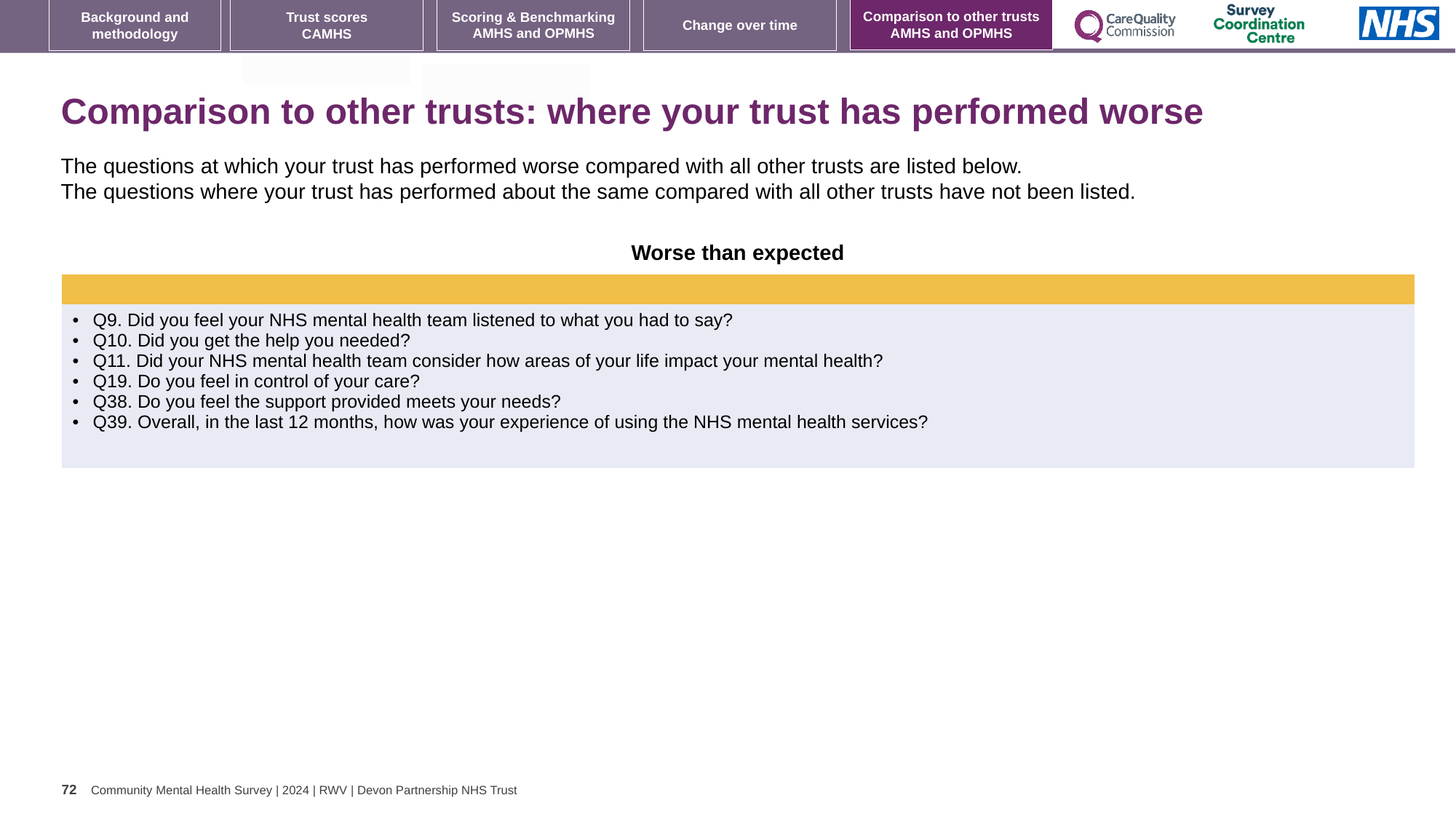

# Comparison to other trusts: where your trust has performed worse
The questions at which your trust has performed worse compared with all other trusts are listed below.
The questions where your trust has performed about the same compared with all other trusts have not been listed.
| Worse than expected |
| --- |
|  |
| Q9. Did you feel your NHS mental health team listened to what you had to say? Q10. Did you get the help you needed? Q11. Did your NHS mental health team consider how areas of your life impact your mental health? Q19. Do you feel in control of your care? Q38. Do you feel the support provided meets your needs? Q39. Overall, in the last 12 months, how was your experience of using the NHS mental health services? |
72